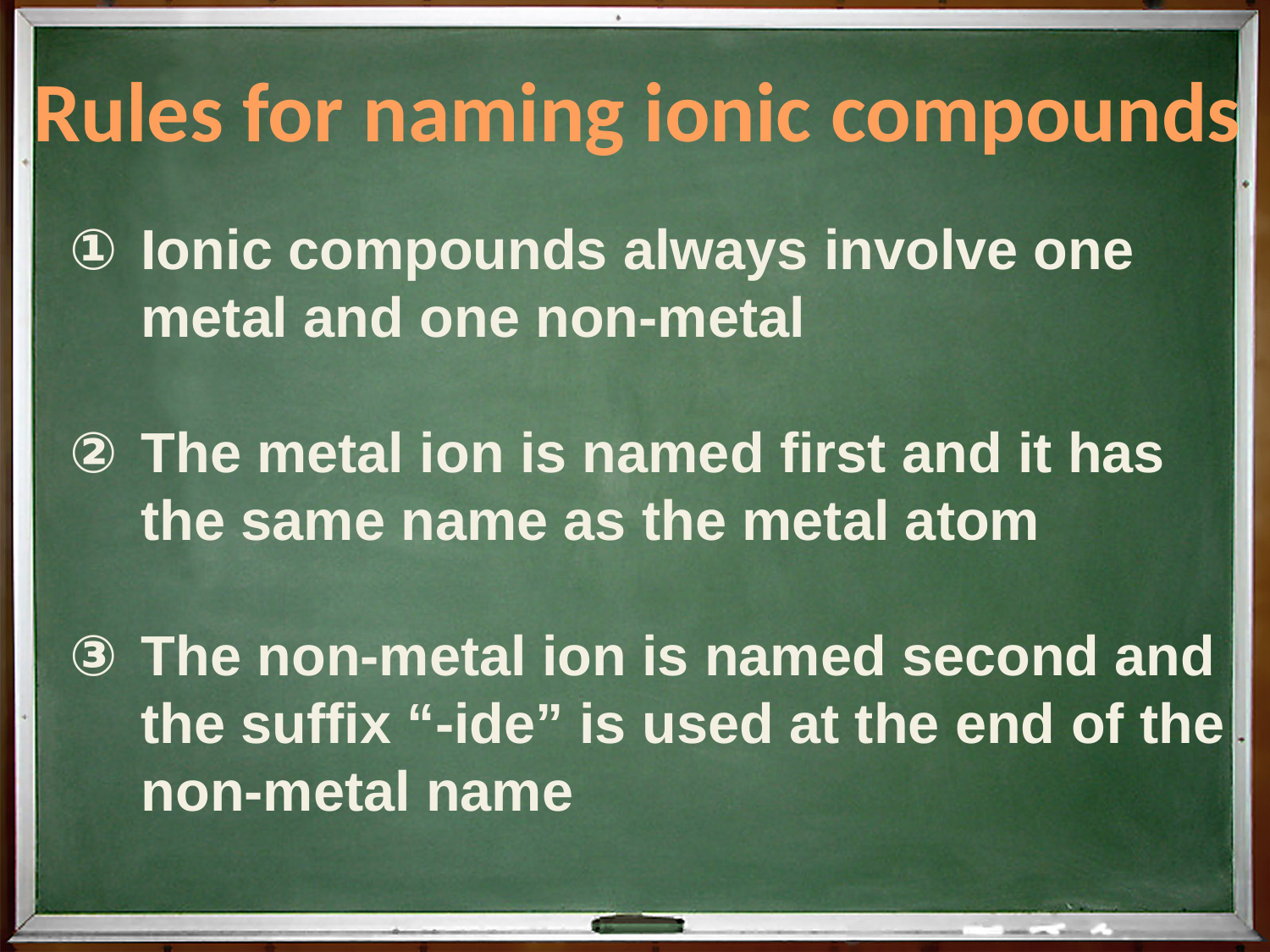

Rules for naming ionic compounds

Ionic compounds always involve one metal and one non-metal

The metal ion is named first and it has the same name as the metal atom

The non-metal ion is named second and the suffix “-ide” is used at the end of the non-metal name